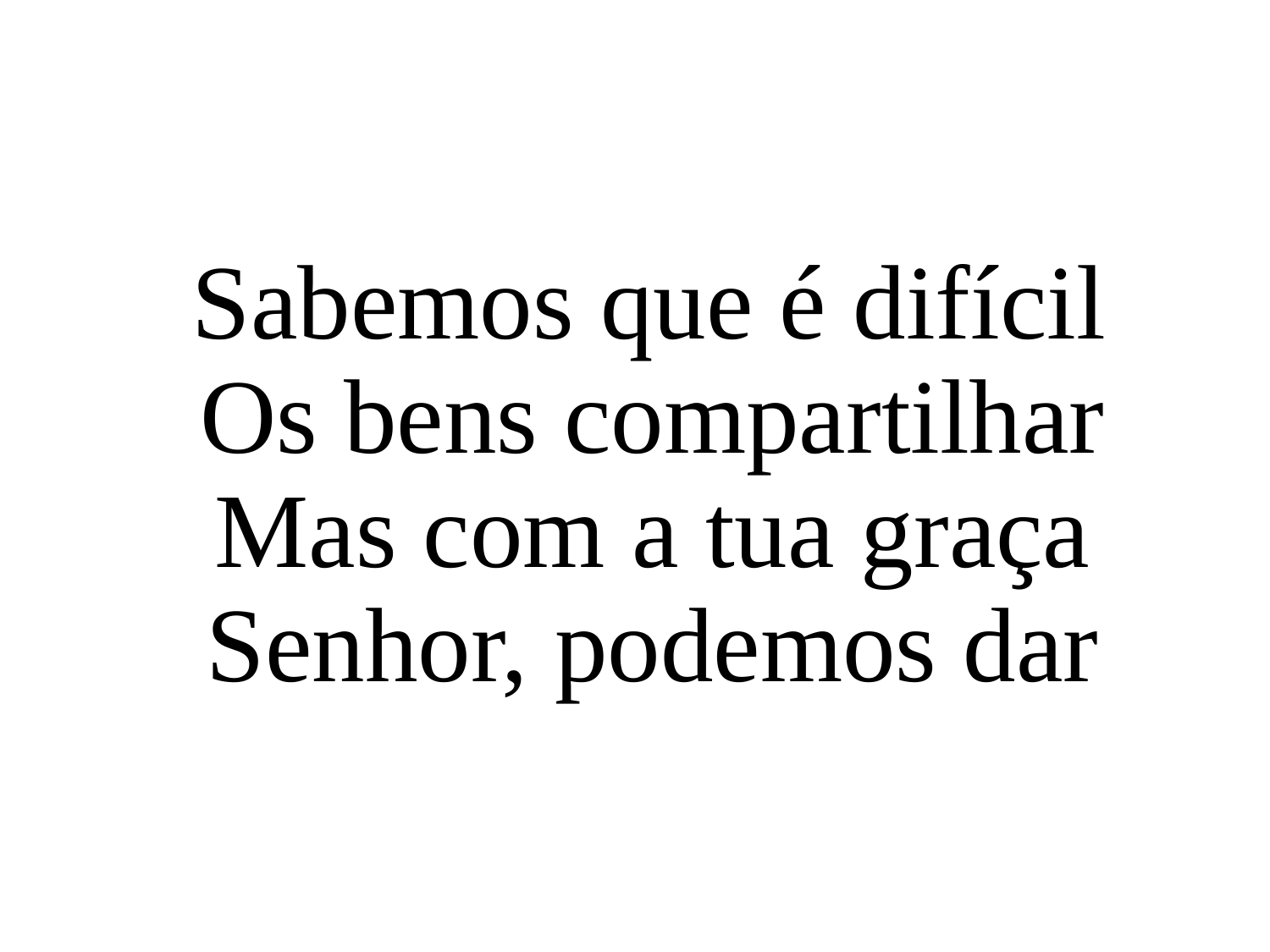

Sabemos que é difícil
Os bens compartilhar
Mas com a tua graça
Senhor, podemos dar